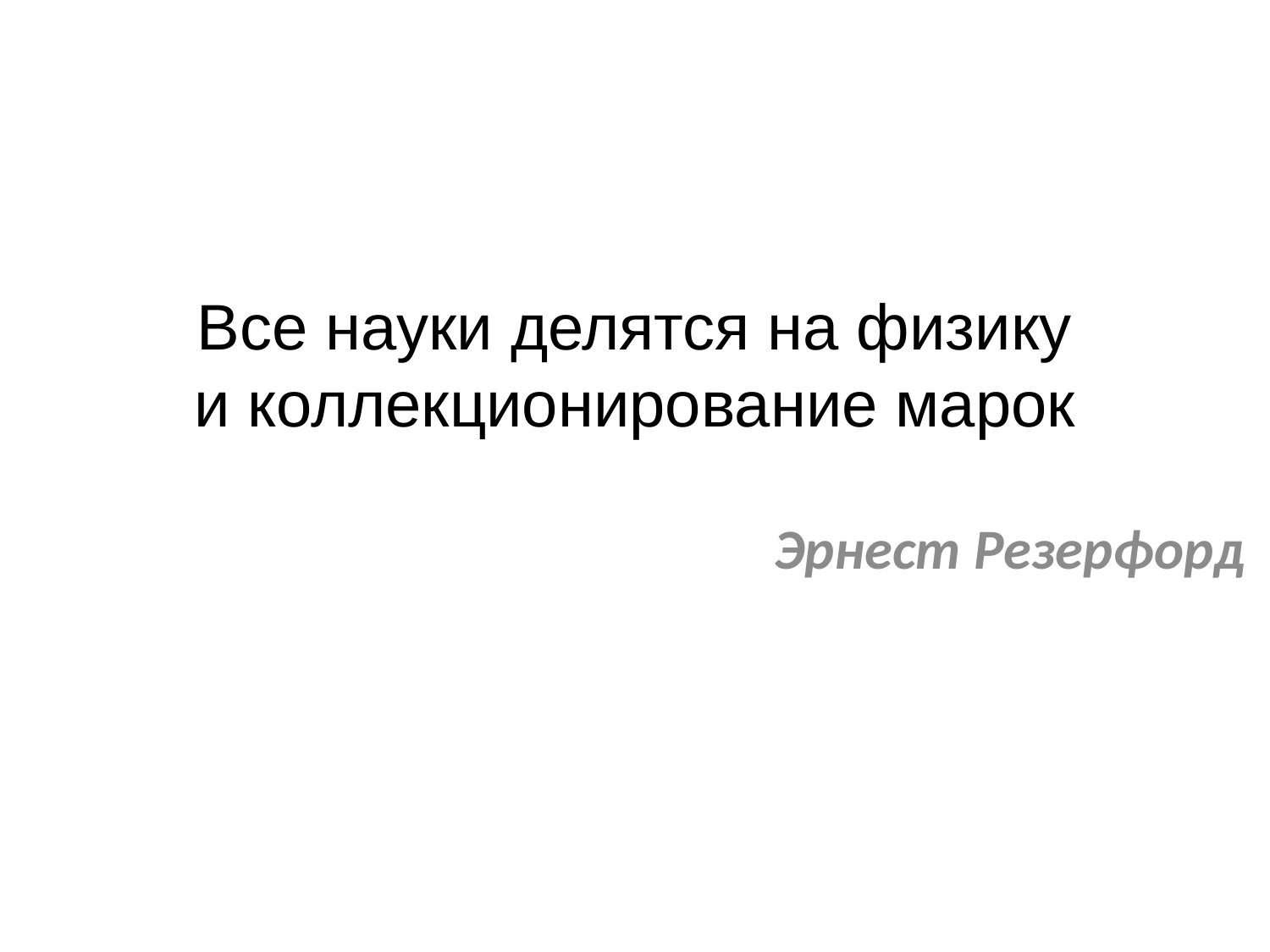

# Все науки делятся на физику и коллекционирование марок
Эрнест Резерфорд